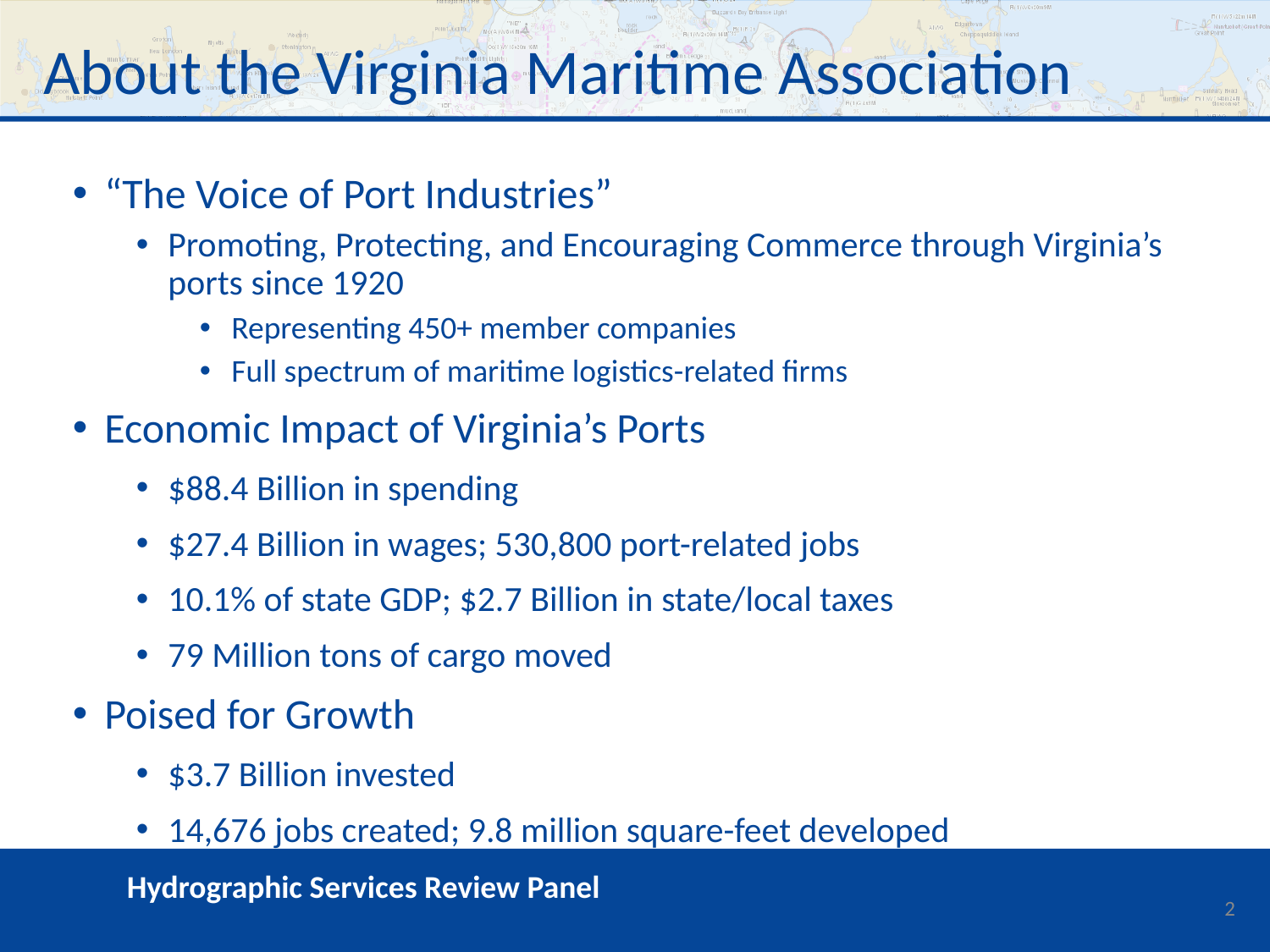

# About the Virginia Maritime Association
“The Voice of Port Industries”
Promoting, Protecting, and Encouraging Commerce through Virginia’s ports since 1920
Representing 450+ member companies
Full spectrum of maritime logistics-related firms
Economic Impact of Virginia’s Ports
$88.4 Billion in spending
$27.4 Billion in wages; 530,800 port-related jobs
10.1% of state GDP; $2.7 Billion in state/local taxes
79 Million tons of cargo moved
Poised for Growth
$3.7 Billion invested
14,676 jobs created; 9.8 million square-feet developed
2